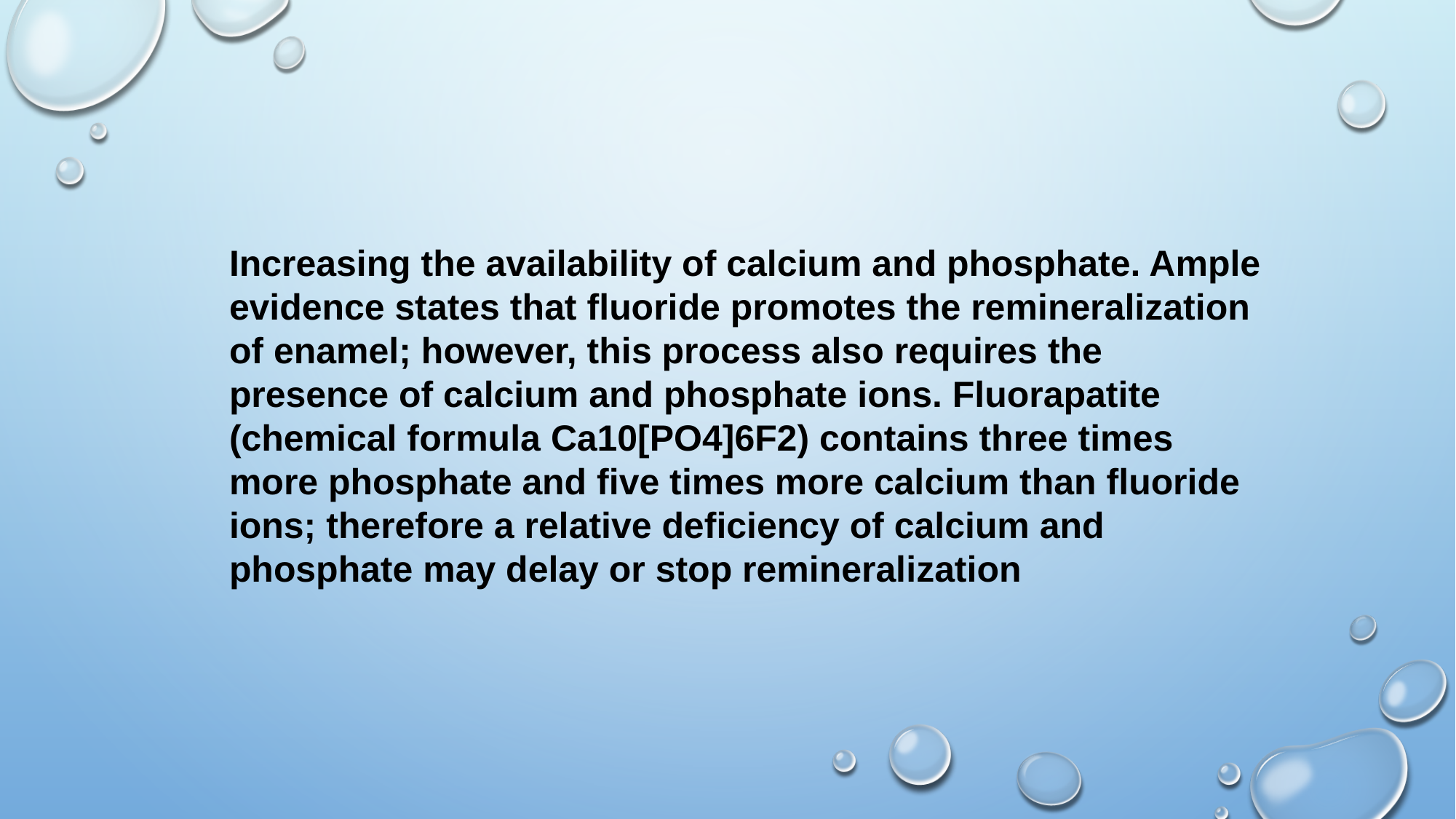

Increasing the availability of calcium and phosphate. Ample evidence states that fluoride promotes the remineralization of enamel; however, this process also requires the presence of calcium and phosphate ions. Fluorapatite (chemical formula Ca10[PO4]6F2) contains three times more phosphate and five times more calcium than fluoride ions; therefore a relative deficiency of calcium and phosphate may delay or stop remineralization